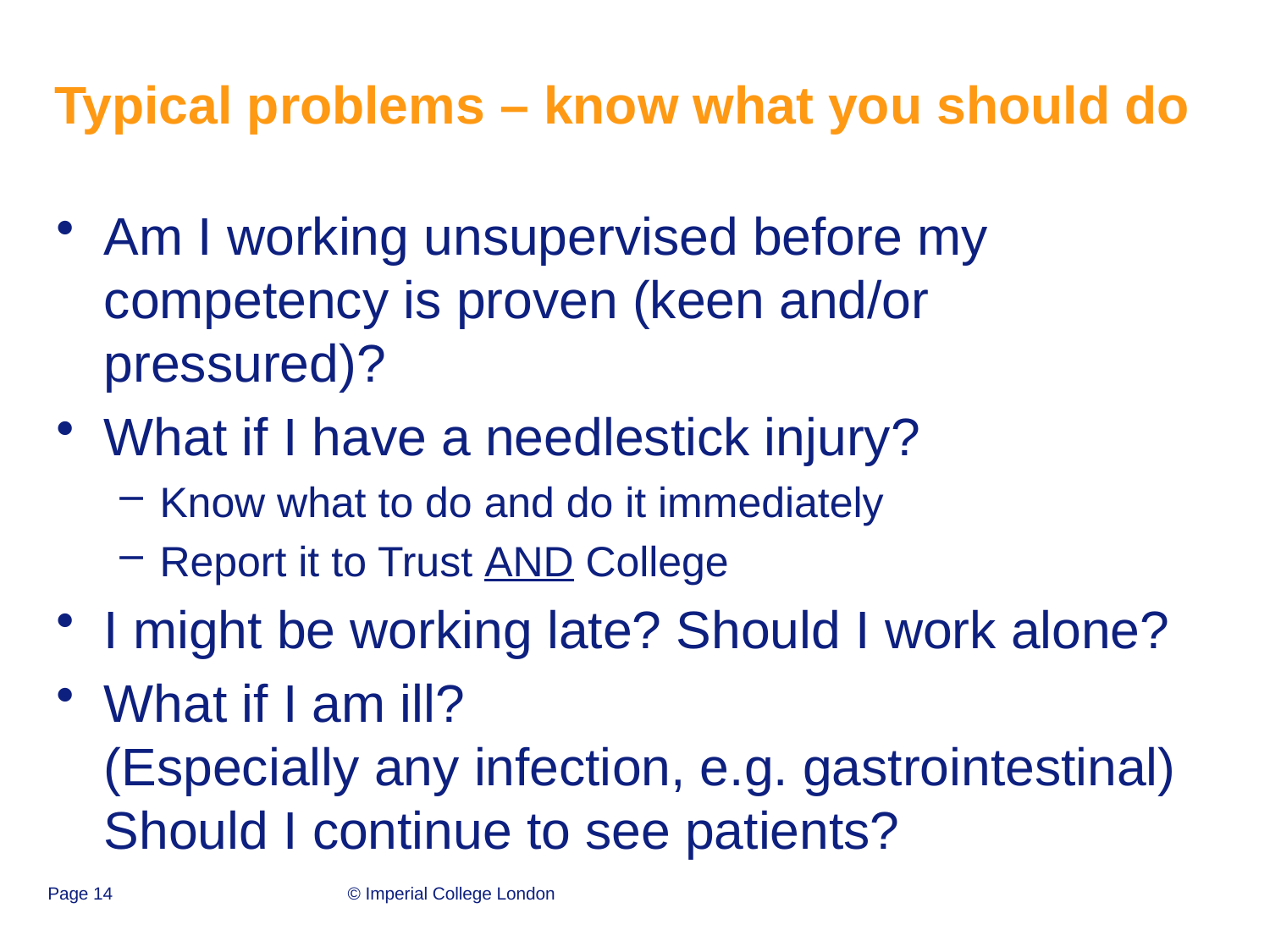

# Typical problems – know what you should do
Am I working unsupervised before my competency is proven (keen and/or pressured)?
What if I have a needlestick injury?
Know what to do and do it immediately
Report it to Trust AND College
I might be working late? Should I work alone?
What if I am ill?
(Especially any infection, e.g. gastrointestinal)
Should I continue to see patients?
Page 14
© Imperial College London